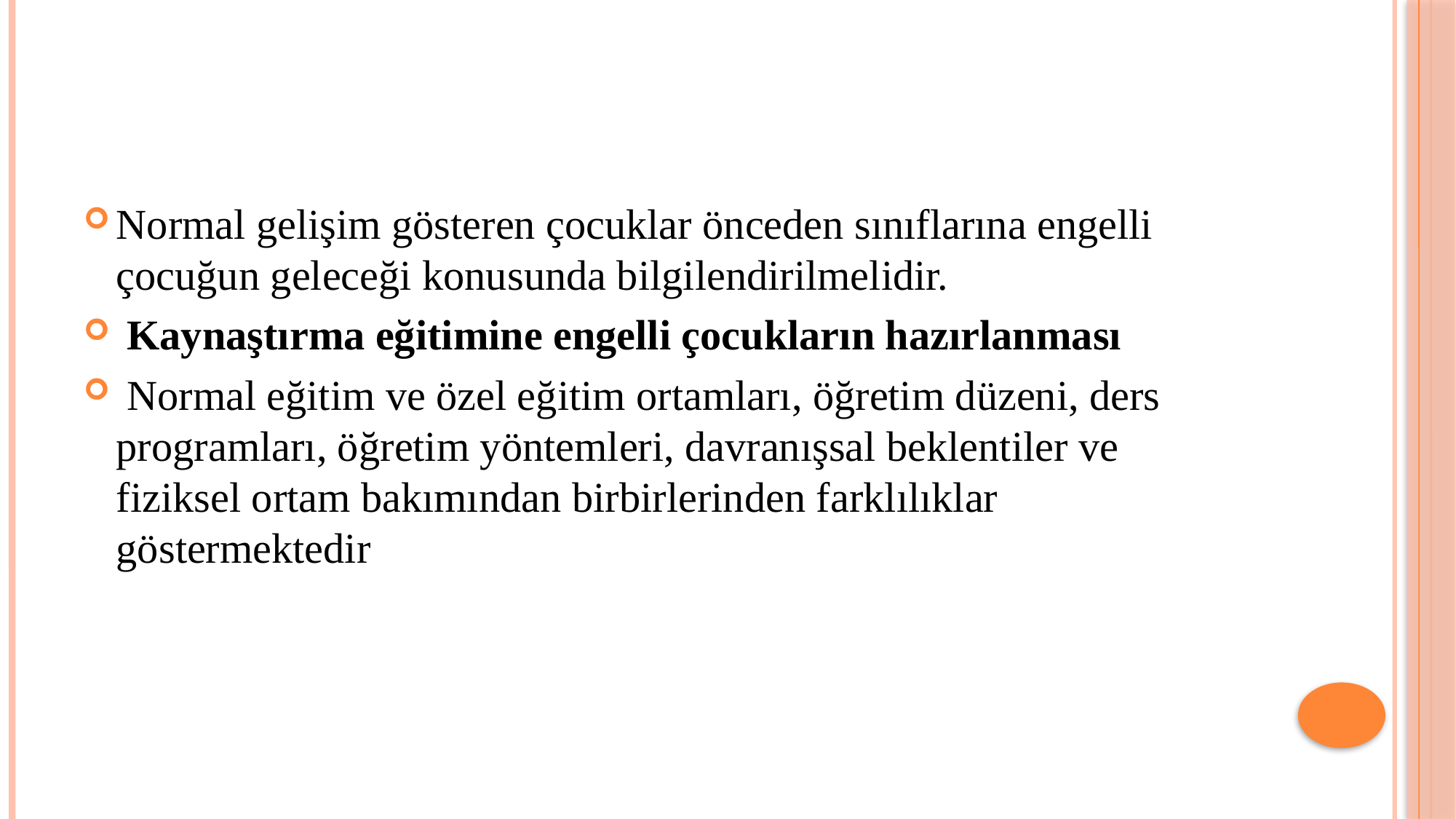

#
Normal gelişim gösteren çocuklar önceden sınıflarına engelli çocuğun geleceği konusunda bilgilendirilmelidir.
 Kaynaştırma eğitimine engelli çocukların hazırlanması
 Normal eğitim ve özel eğitim ortamları, öğretim düzeni, ders programları, öğretim yöntemleri, davranışsal beklentiler ve fiziksel ortam bakımından birbirlerinden farklılıklar göstermektedir